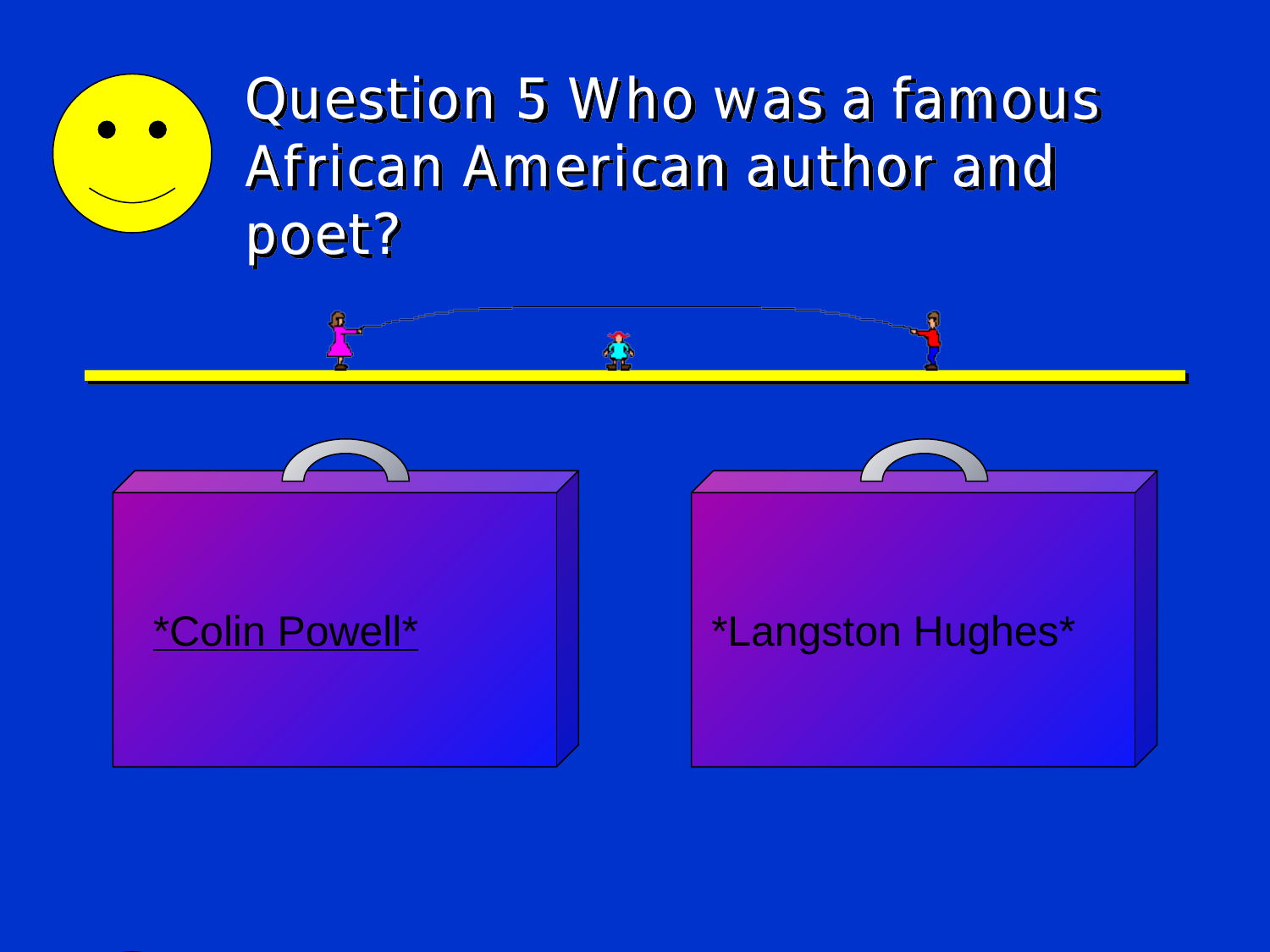

# Question 5 Who was a famous African American author and poet?
*Colin Powell*
*Langston Hughes*